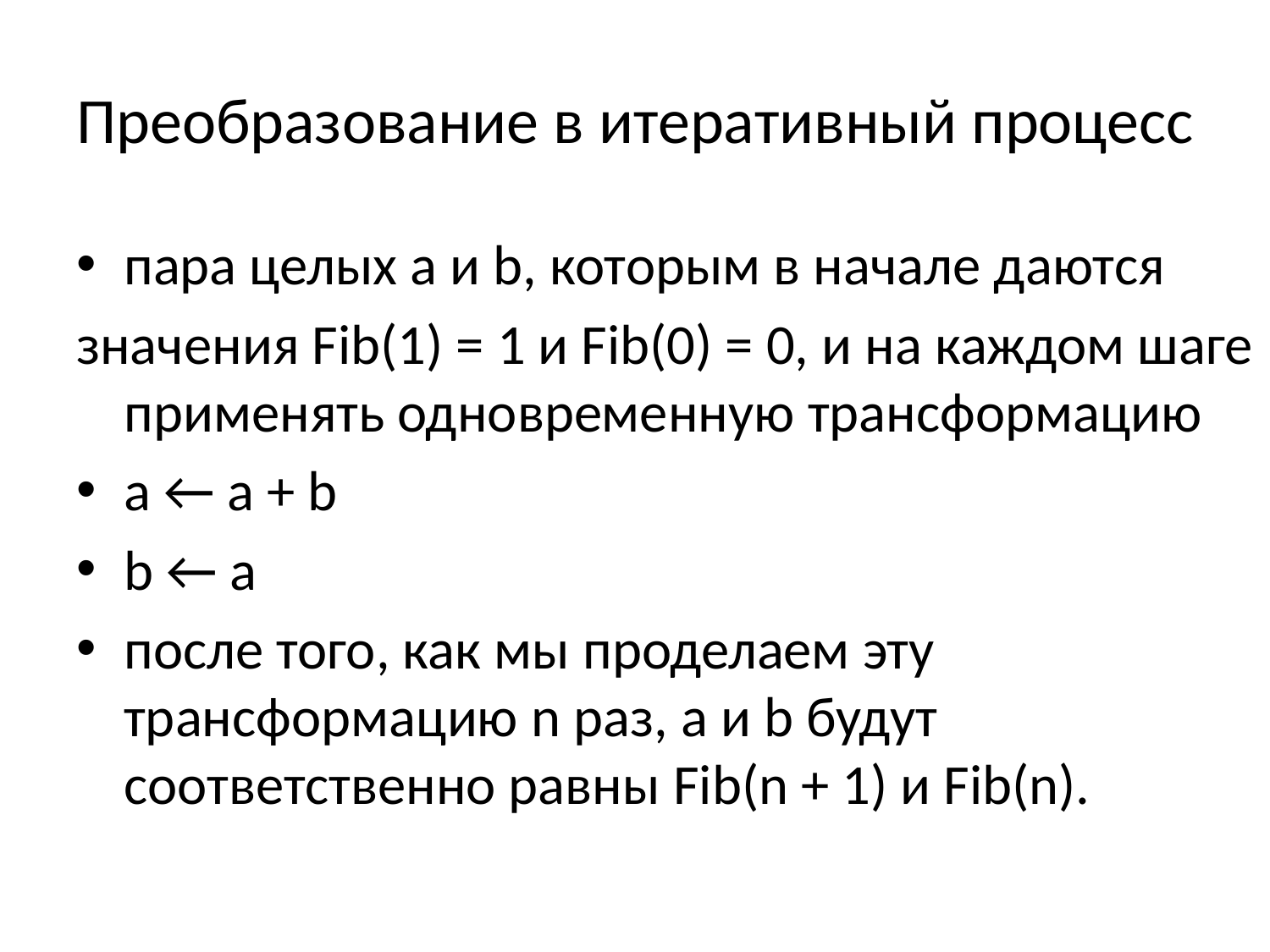

# Преобразование в итеративный процесс
пара целых a и b, которым в начале даются
значения Fib(1) = 1 и Fib(0) = 0, и на каждом шаге применять одновременную трансформацию
a ← a + b
b ← a
после того, как мы проделаем эту трансформацию n раз, a и b будут соответственно равны Fib(n + 1) и Fib(n).